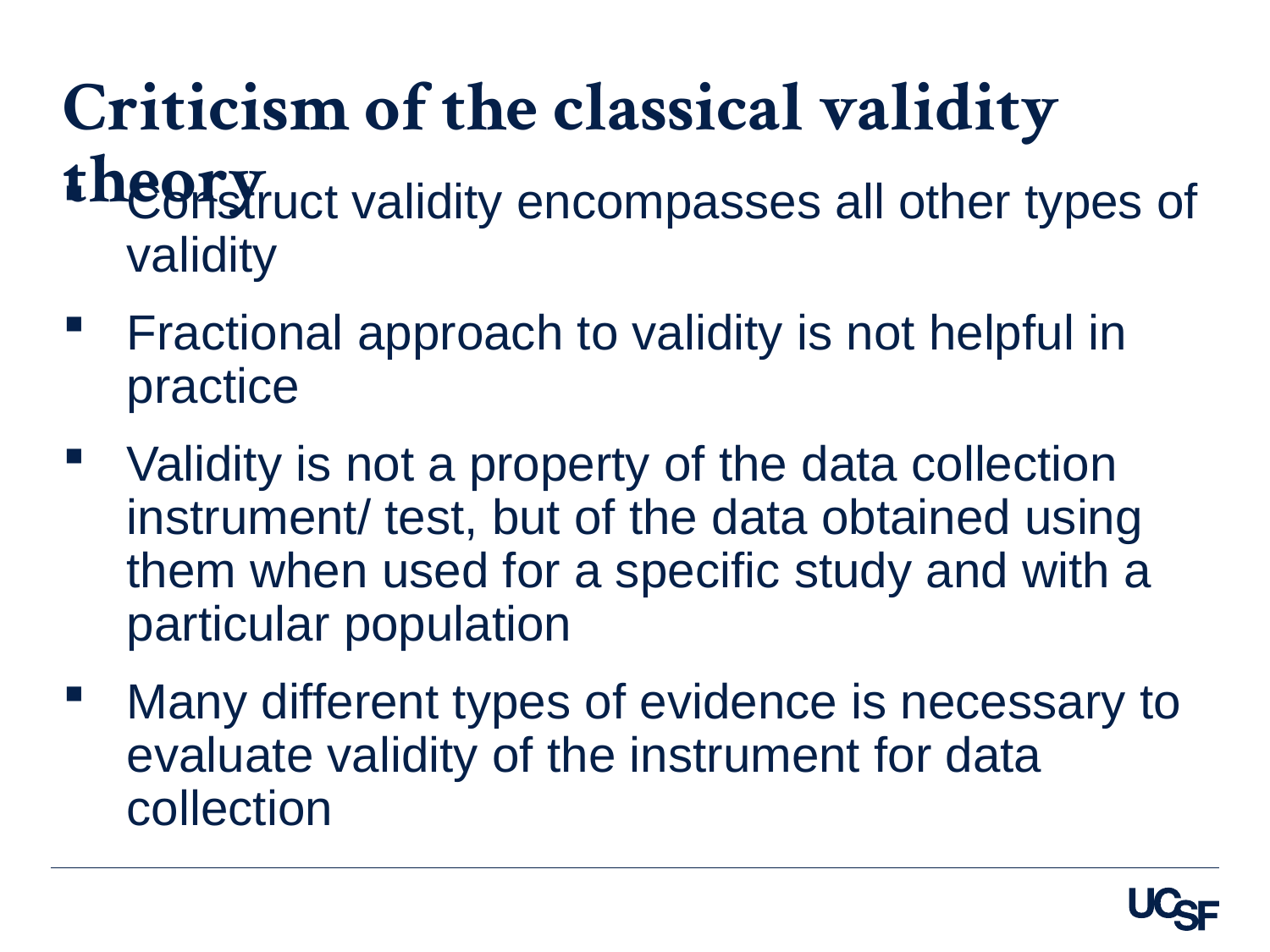

# Criticism of the classical validity theory
Construct validity encompasses all other types of validity
Fractional approach to validity is not helpful in practice
Validity is not a property of the data collection instrument/ test, but of the data obtained using them when used for a specific study and with a particular population
Many different types of evidence is necessary to evaluate validity of the instrument for data collection